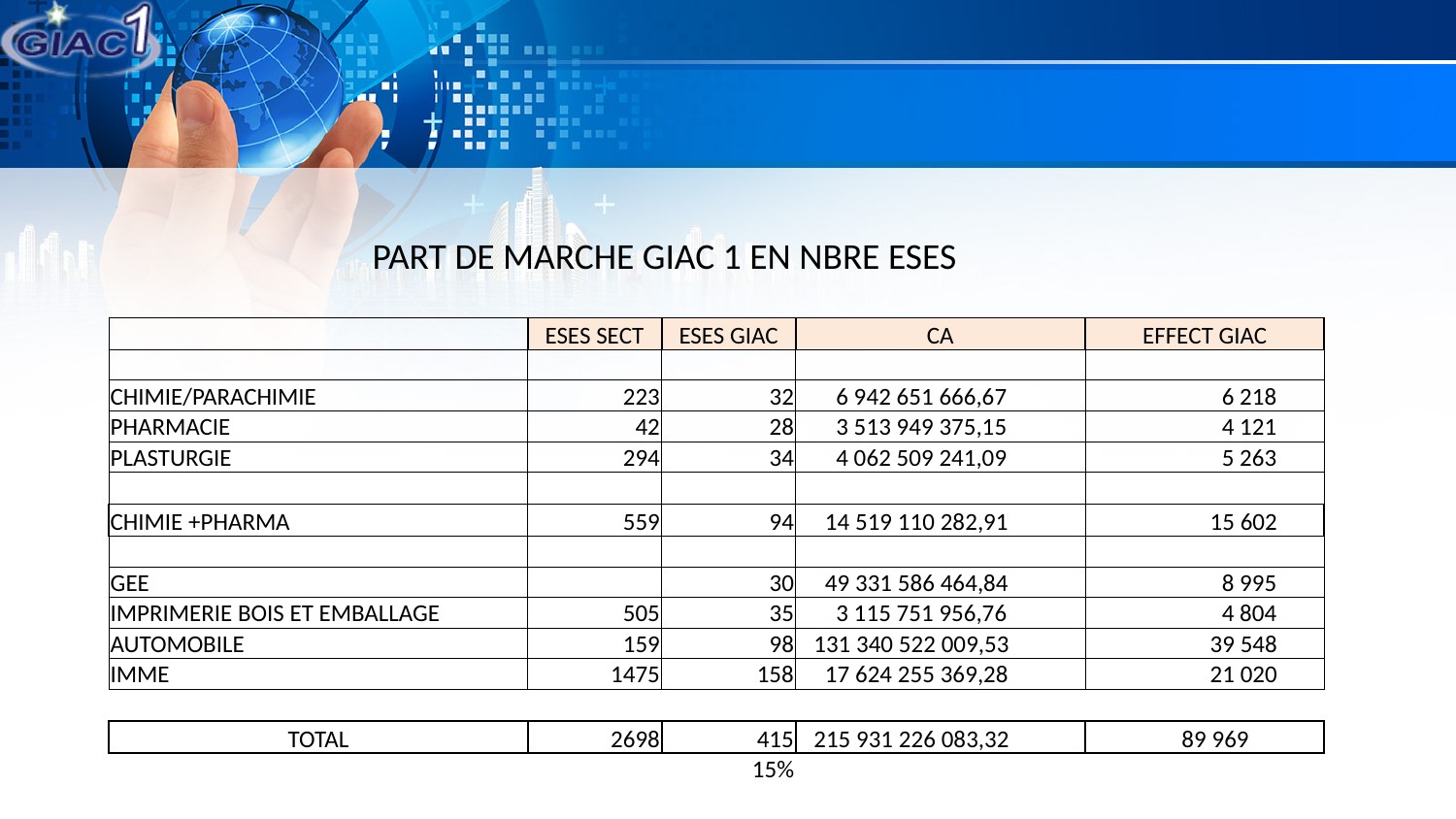

PART DE MARCHE GIAC 1 EN NBRE ESES
|  | ESES SECT | ESES GIAC | CA | EFFECT GIAC |
| --- | --- | --- | --- | --- |
|  |  |  |  |  |
| CHIMIE/PARACHIMIE | 223 | 32 | 6 942 651 666,67 | 6 218 |
| PHARMACIE | 42 | 28 | 3 513 949 375,15 | 4 121 |
| PLASTURGIE | 294 | 34 | 4 062 509 241,09 | 5 263 |
|  |  |  |  |  |
| CHIMIE +PHARMA | 559 | 94 | 14 519 110 282,91 | 15 602 |
|  |  |  |  |  |
| GEE |  | 30 | 49 331 586 464,84 | 8 995 |
| IMPRIMERIE BOIS ET EMBALLAGE | 505 | 35 | 3 115 751 956,76 | 4 804 |
| AUTOMOBILE | 159 | 98 | 131 340 522 009,53 | 39 548 |
| IMME | 1475 | 158 | 17 624 255 369,28 | 21 020 |
|  |  |  |  |  |
| TOTAL | 2698 | 415 | 215 931 226 083,32 | 89 969 |
|  |  | 15% |  |  |